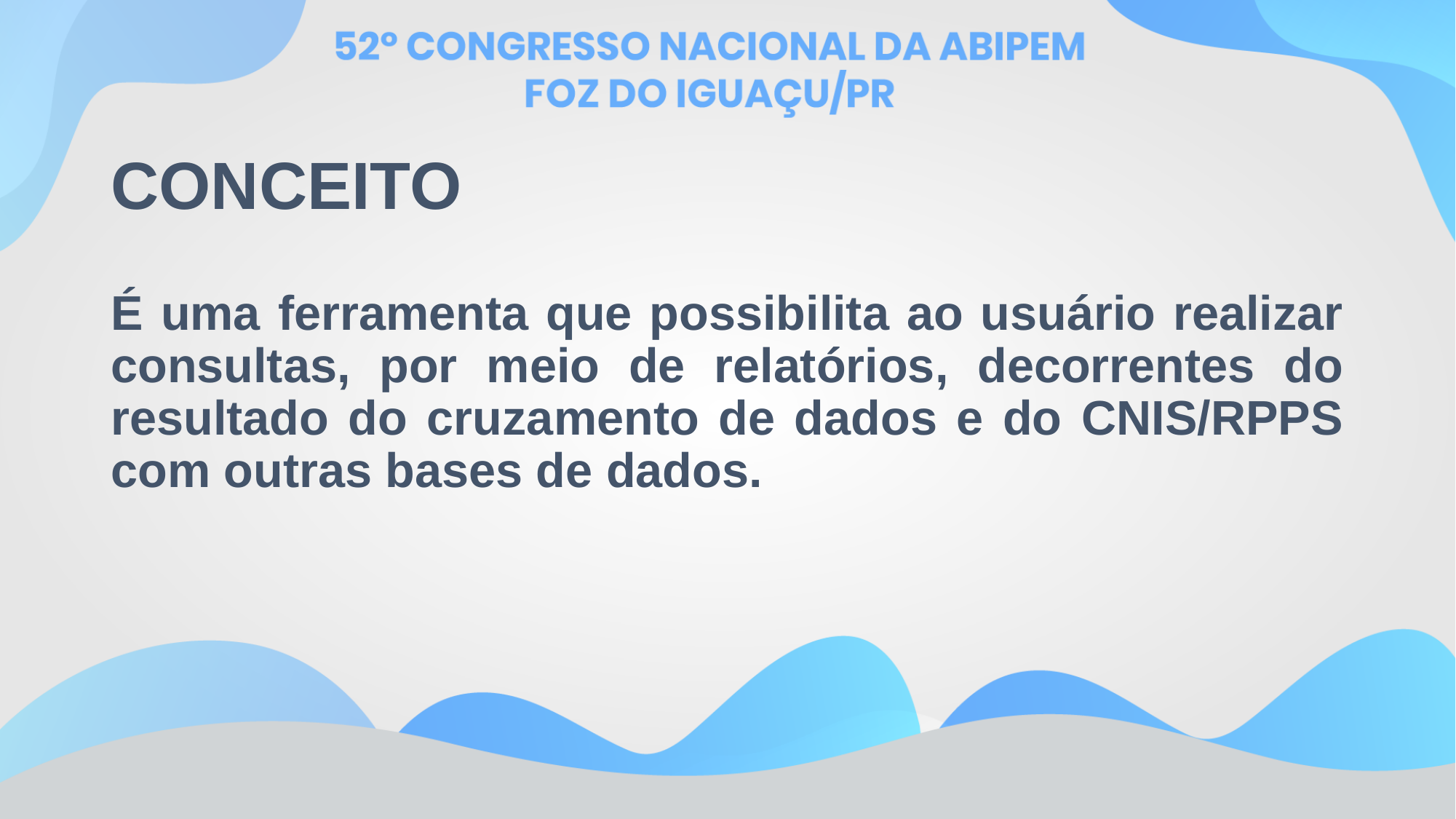

# CONCEITO
É uma ferramenta que possibilita ao usuário realizar consultas, por meio de relatórios, decorrentes do resultado do cruzamento de dados e do CNIS/RPPS com outras bases de dados.